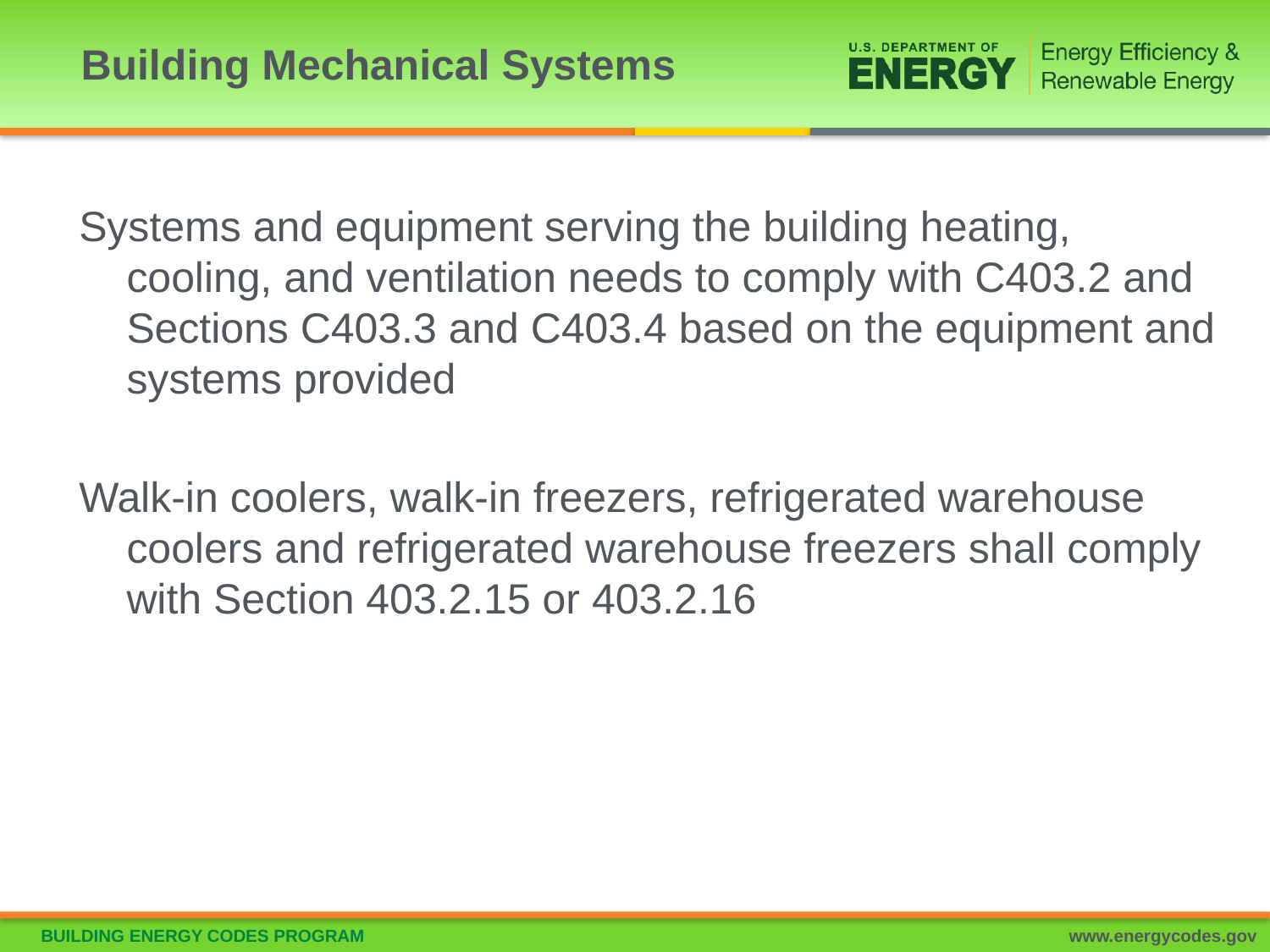

# Building Mechanical Systems
Systems and equipment serving the building heating, cooling, and ventilation needs to comply with C403.2 and Sections C403.3 and C403.4 based on the equipment and systems provided

Walk-in coolers, walk-in freezers, refrigerated warehouse coolers and refrigerated warehouse freezers shall comply with Section 403.2.15 or 403.2.16